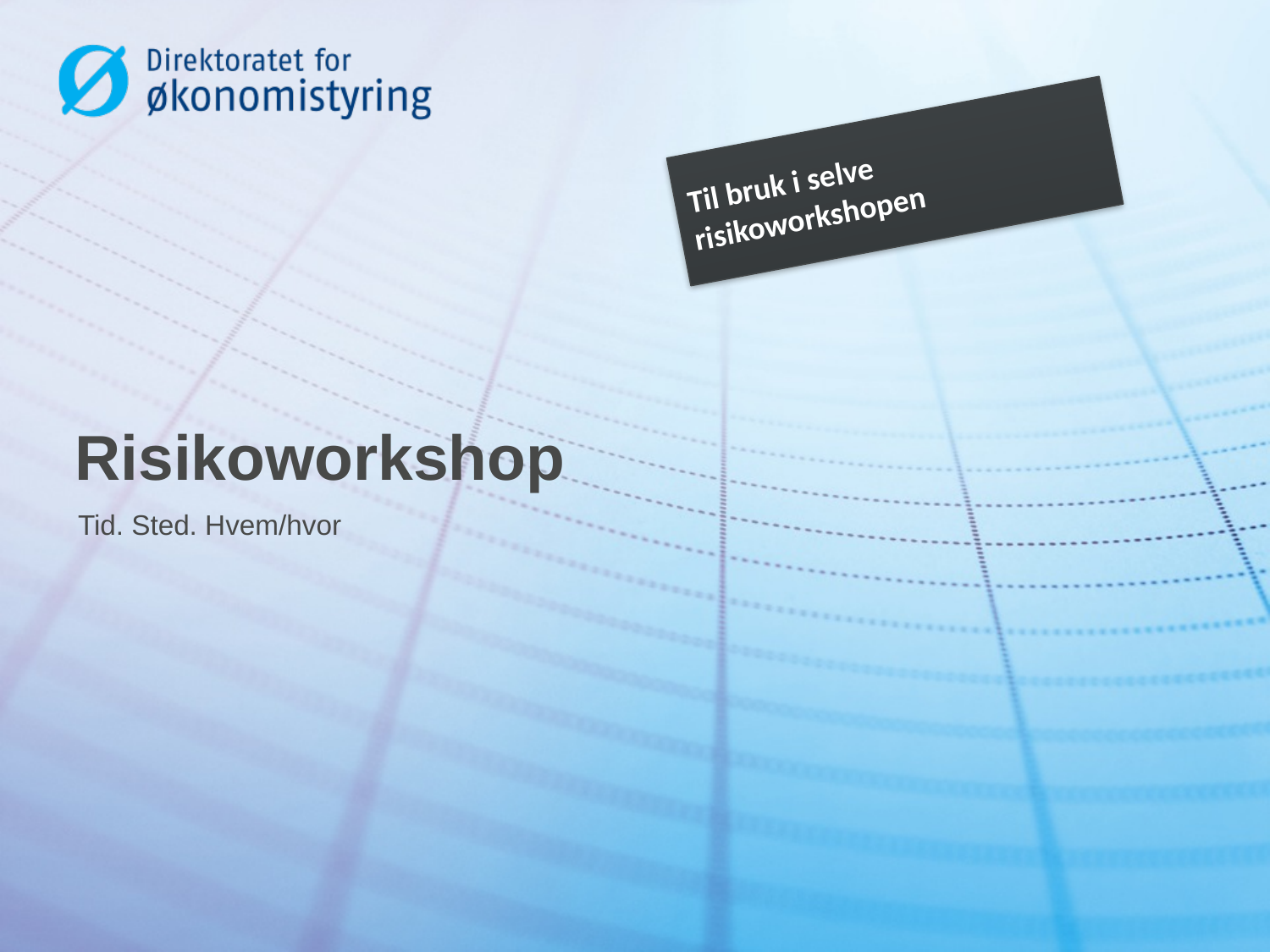

Til bruk i selve risikoworkshopen
# Risikoworkshop
Tid. Sted. Hvem/hvor